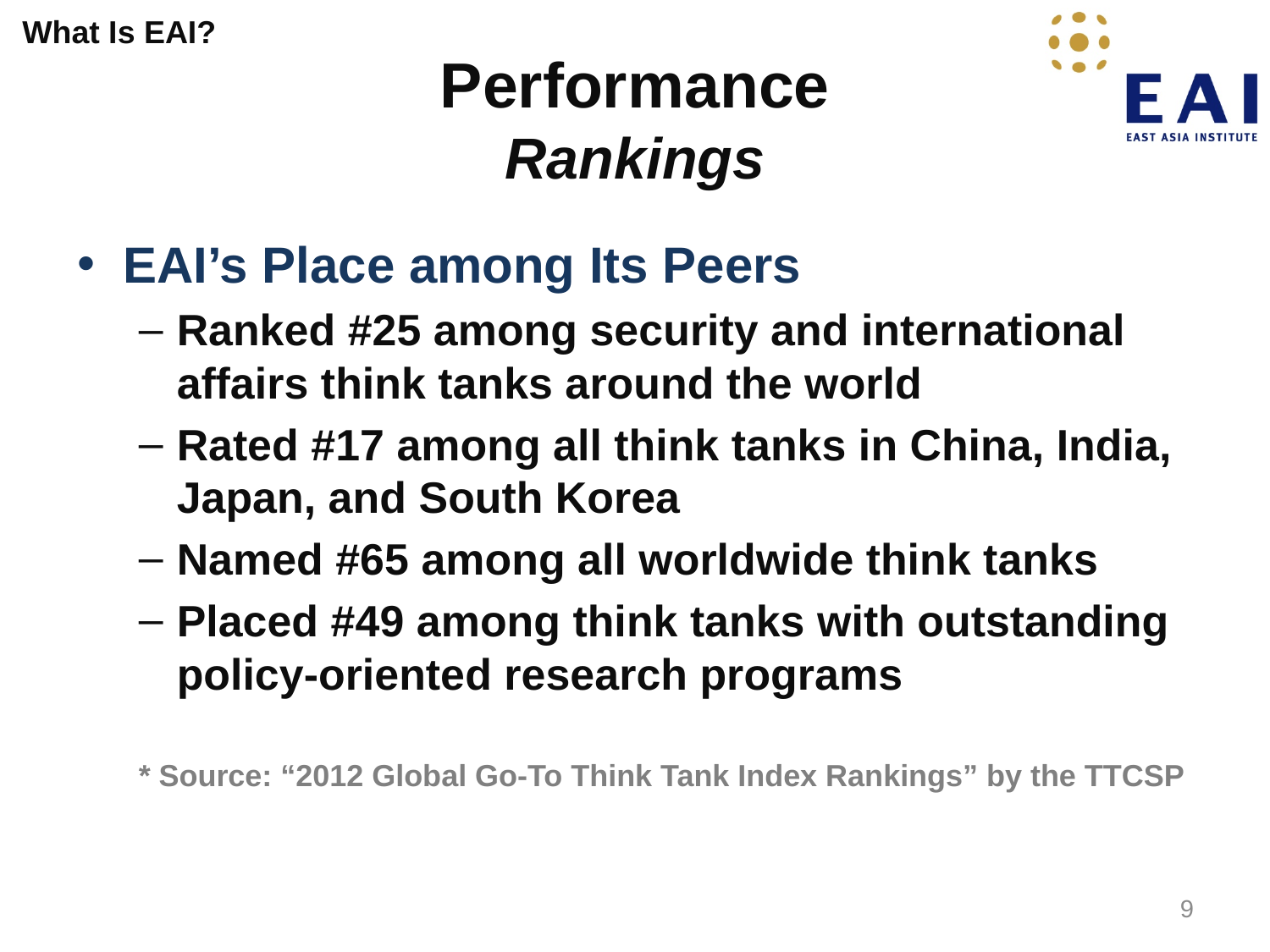

What Is EAI?
# Performance Rankings
EAI’s Place among Its Peers
Ranked #25 among security and international affairs think tanks around the world
Rated #17 among all think tanks in China, India, Japan, and South Korea
Named #65 among all worldwide think tanks
Placed #49 among think tanks with outstanding policy-oriented research programs

* Source: “2012 Global Go-To Think Tank Index Rankings” by the TTCSP
9